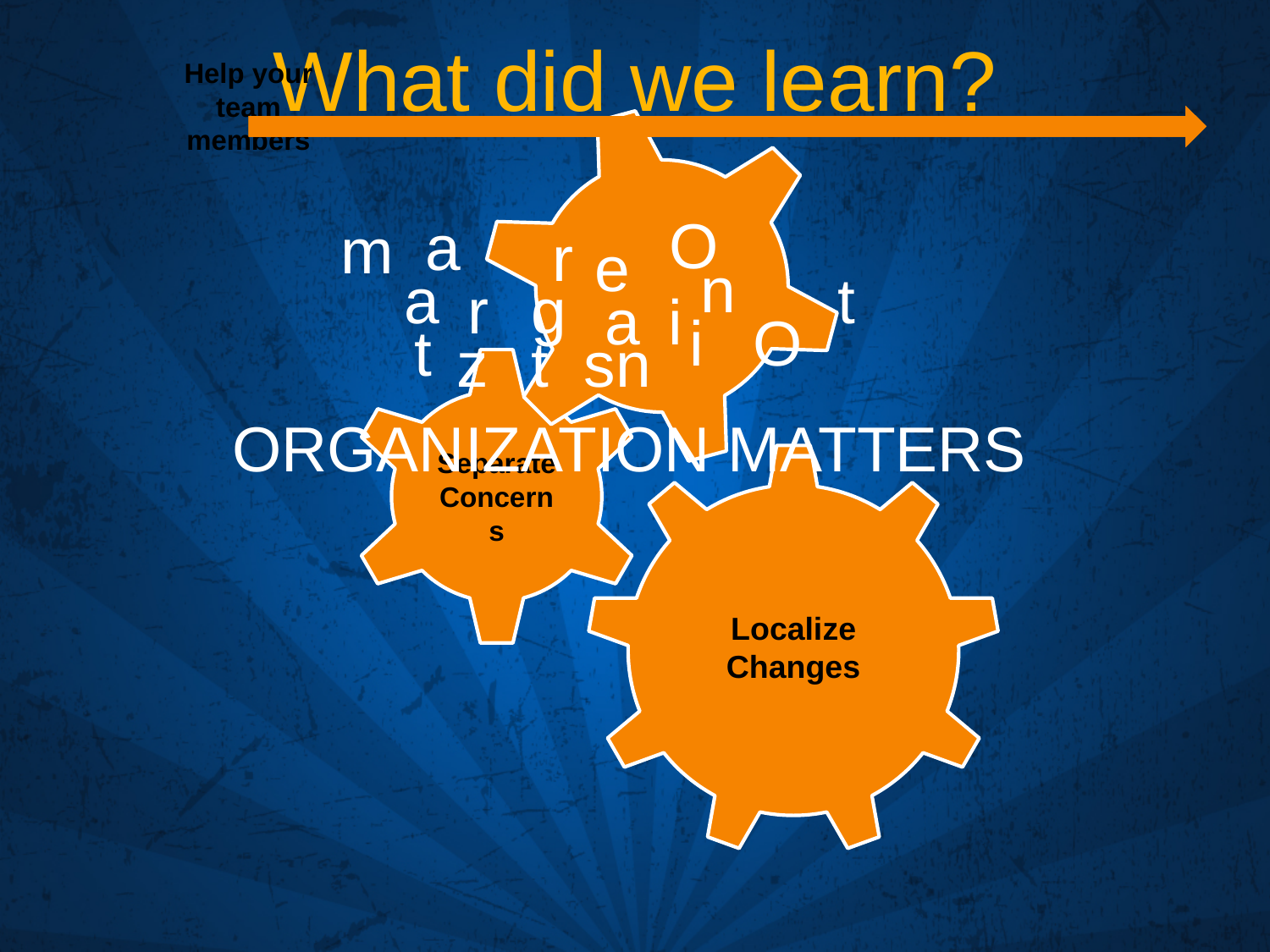

# What did we learn?
Localize Changes
Separate Concerns
Help your team members
O
a
m
r
e
n
a
t
r
g
a
i
i
O
t
z
t
s
n
ORGANIZATION MATTERS